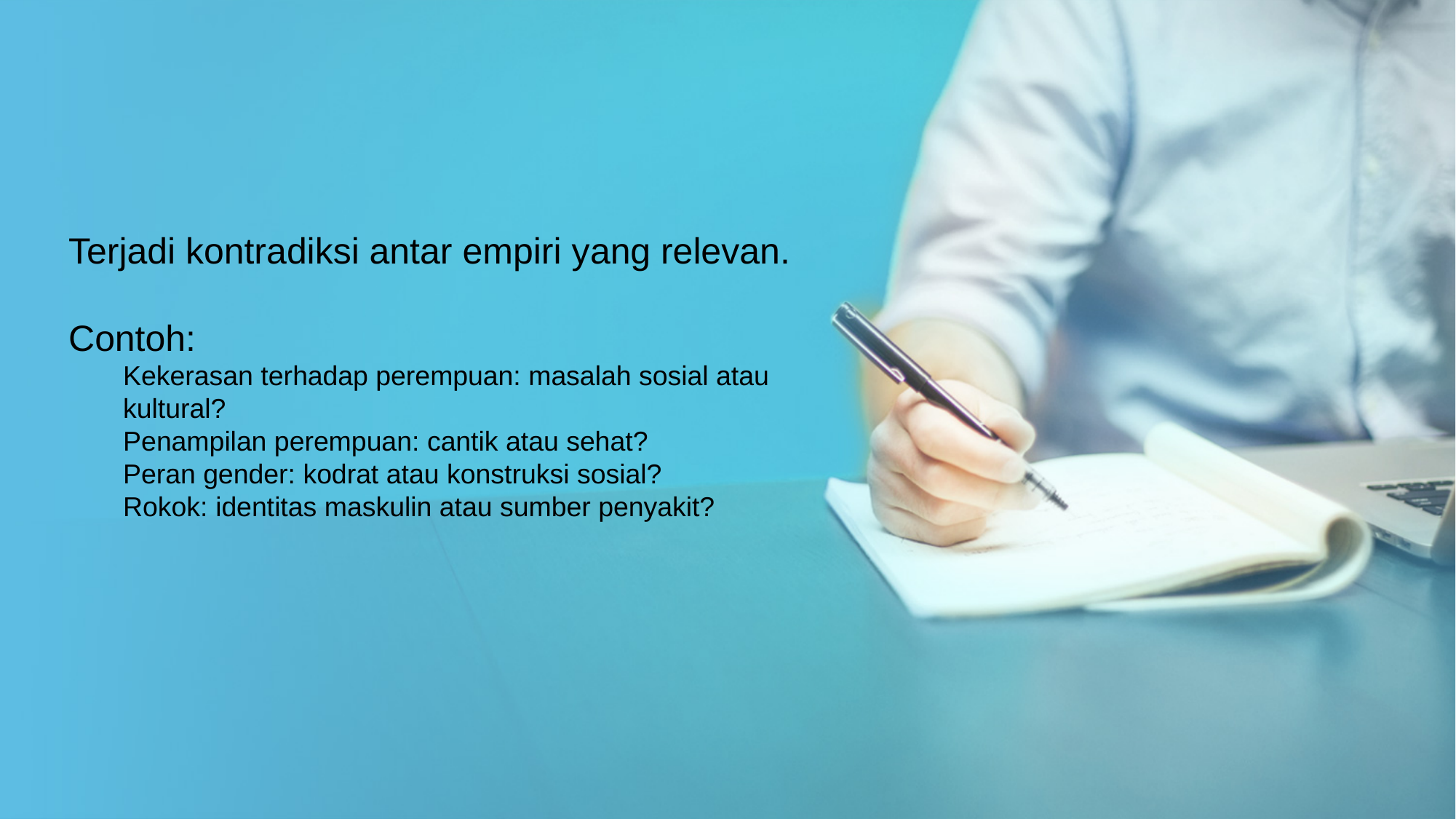

Terjadi kontradiksi antar empiri yang relevan.

Contoh:
Kekerasan terhadap perempuan: masalah sosial atau kultural?
Penampilan perempuan: cantik atau sehat?
Peran gender: kodrat atau konstruksi sosial?
Rokok: identitas maskulin atau sumber penyakit?